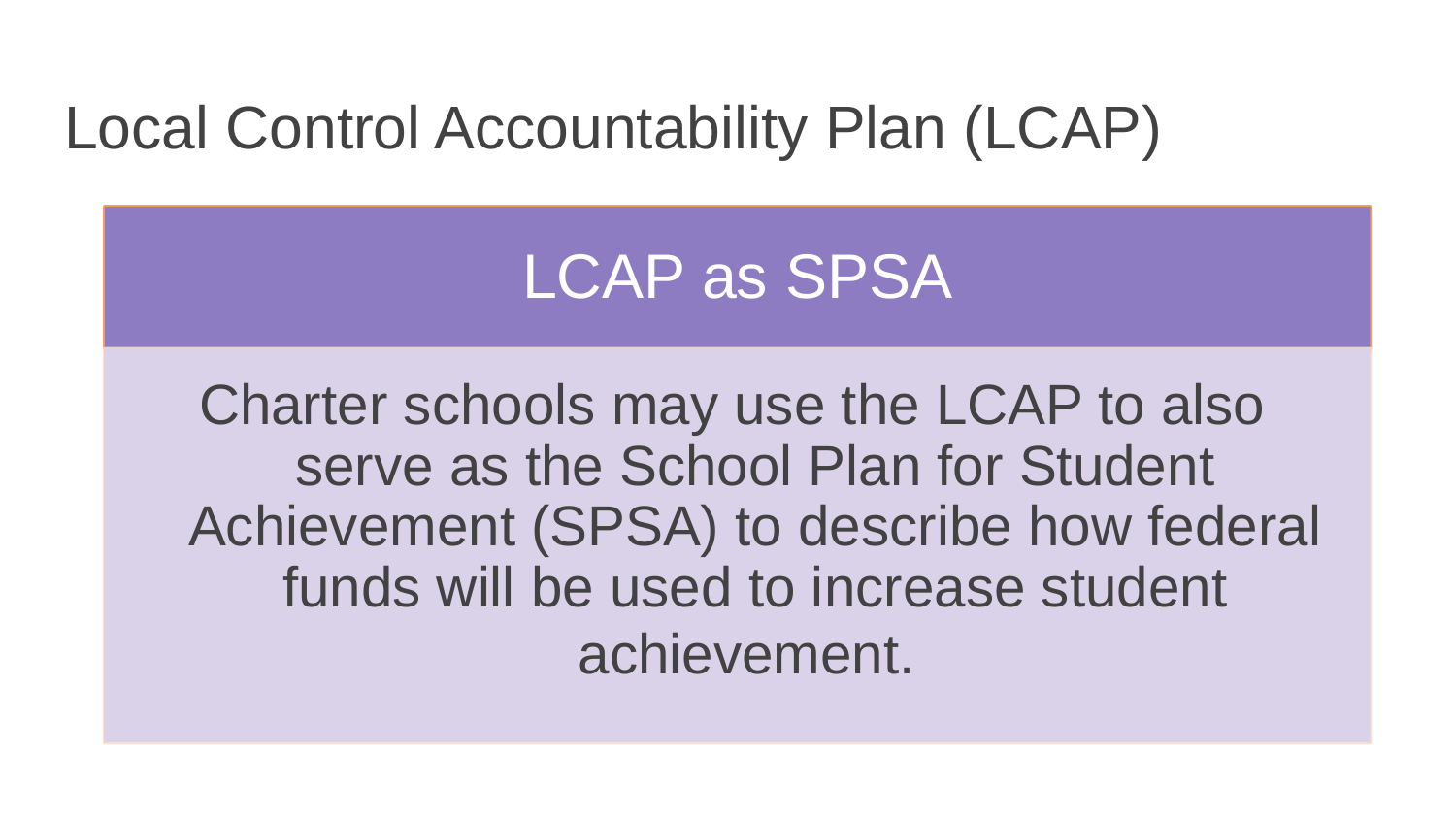

# Local Control Accountability Plan (LCAP)

LCAP as SPSA
Charter schools may use the LCAP to also serve as the School Plan for Student Achievement (SPSA) to describe how federal funds will be used to increase student achievement.